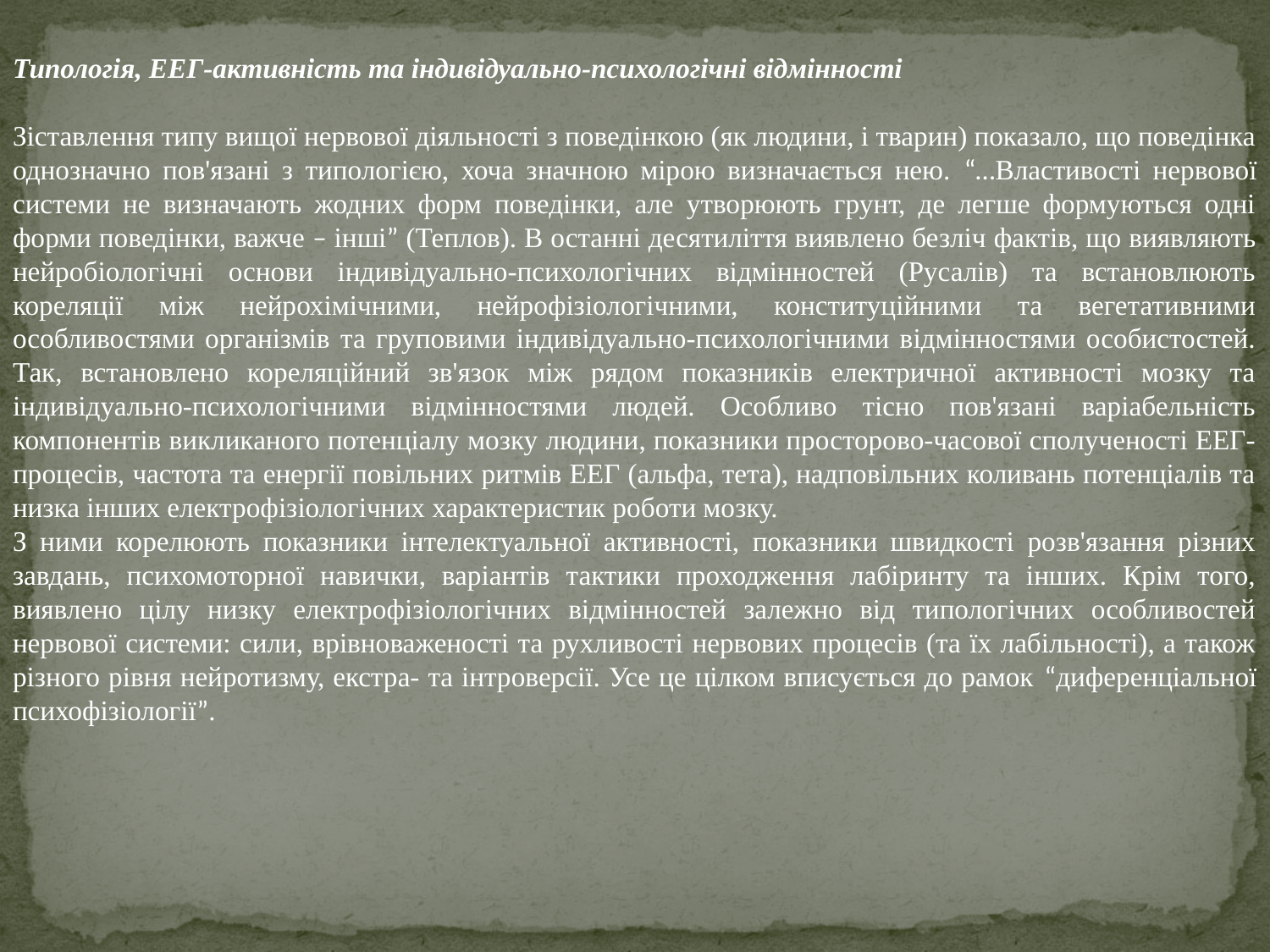

Типологія, ЕЕГ-активність та індивідуально-психологічні відмінності

Зіставлення типу вищої нервової діяльності з поведінкою (як людини, і тварин) показало, що поведінка однозначно пов'язані з типологією, хоча значною мірою визначається нею. “…Властивості нервової системи не визначають жодних форм поведінки, але утворюють грунт, де легше формуються одні форми поведінки, важче – інші” (Теплов). В останні десятиліття виявлено безліч фактів, що виявляють нейробіологічні основи індивідуально-психологічних відмінностей (Русалів) та встановлюють кореляції між нейрохімічними, нейрофізіологічними, конституційними та вегетативними особливостями організмів та груповими індивідуально-психологічними відмінностями особистостей. Так, встановлено кореляційний зв'язок між рядом показників електричної активності мозку та індивідуально-психологічними відмінностями людей. Особливо тісно пов'язані варіабельність компонентів викликаного потенціалу мозку людини, показники просторово-часової сполученості ЕЕГ-процесів, частота та енергії повільних ритмів ЕЕГ (альфа, тета), надповільних коливань потенціалів та низка інших електрофізіологічних характеристик роботи мозку.
З ними корелюють показники інтелектуальної активності, показники швидкості розв'язання різних завдань, психомоторної навички, варіантів тактики проходження лабіринту та інших. Крім того, виявлено цілу низку електрофізіологічних відмінностей залежно від типологічних особливостей нервової системи: сили, врівноваженості та рухливості нервових процесів (та їх лабільності), а також різного рівня нейротизму, екстра- та інтроверсії. Усе це цілком вписується до рамок “диференціальної психофізіології”.